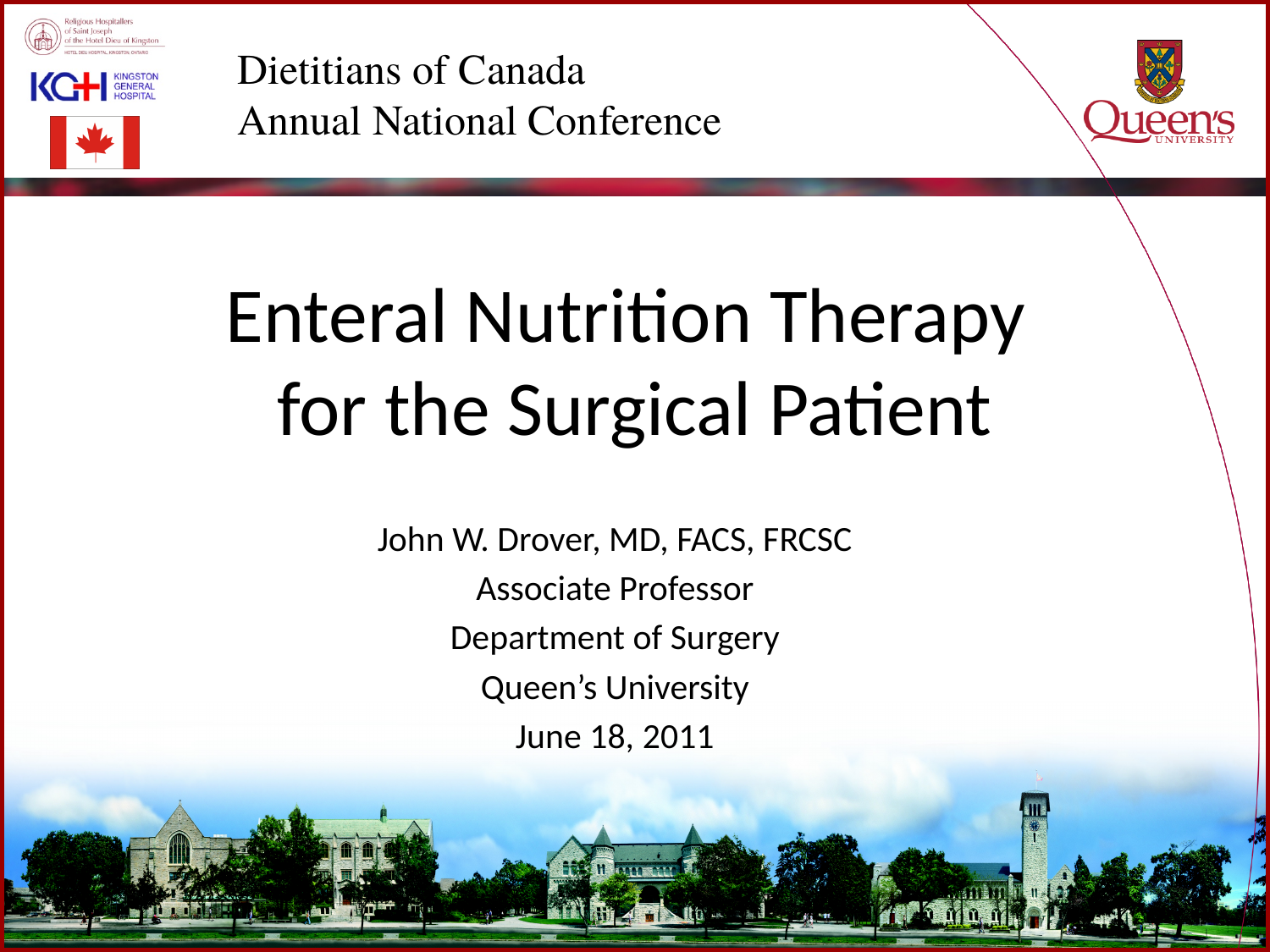

Dietitians of Canada
Annual National Conference
Enteral Nutrition Therapy
for the Surgical Patient
John W. Drover, MD, FACS, FRCSC
Associate Professor
Department of Surgery
Queen’s University
June 18, 2011